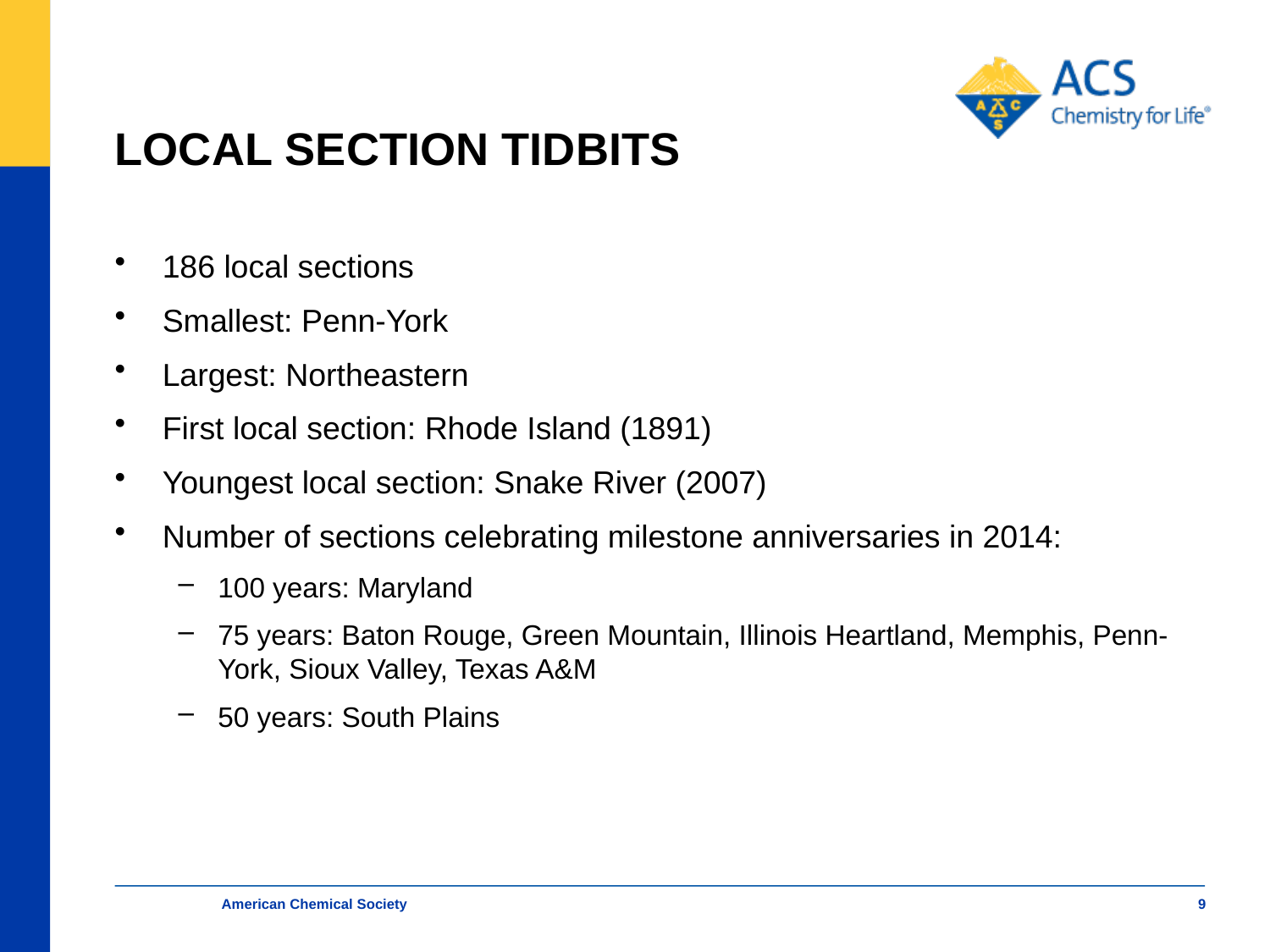

# LOCAL SECTION TIDBITS
186 local sections
Smallest: Penn-York
Largest: Northeastern
First local section: Rhode Island (1891)
Youngest local section: Snake River (2007)
Number of sections celebrating milestone anniversaries in 2014:
100 years: Maryland
75 years: Baton Rouge, Green Mountain, Illinois Heartland, Memphis, Penn-York, Sioux Valley, Texas A&M
50 years: South Plains

American Chemical Society
9